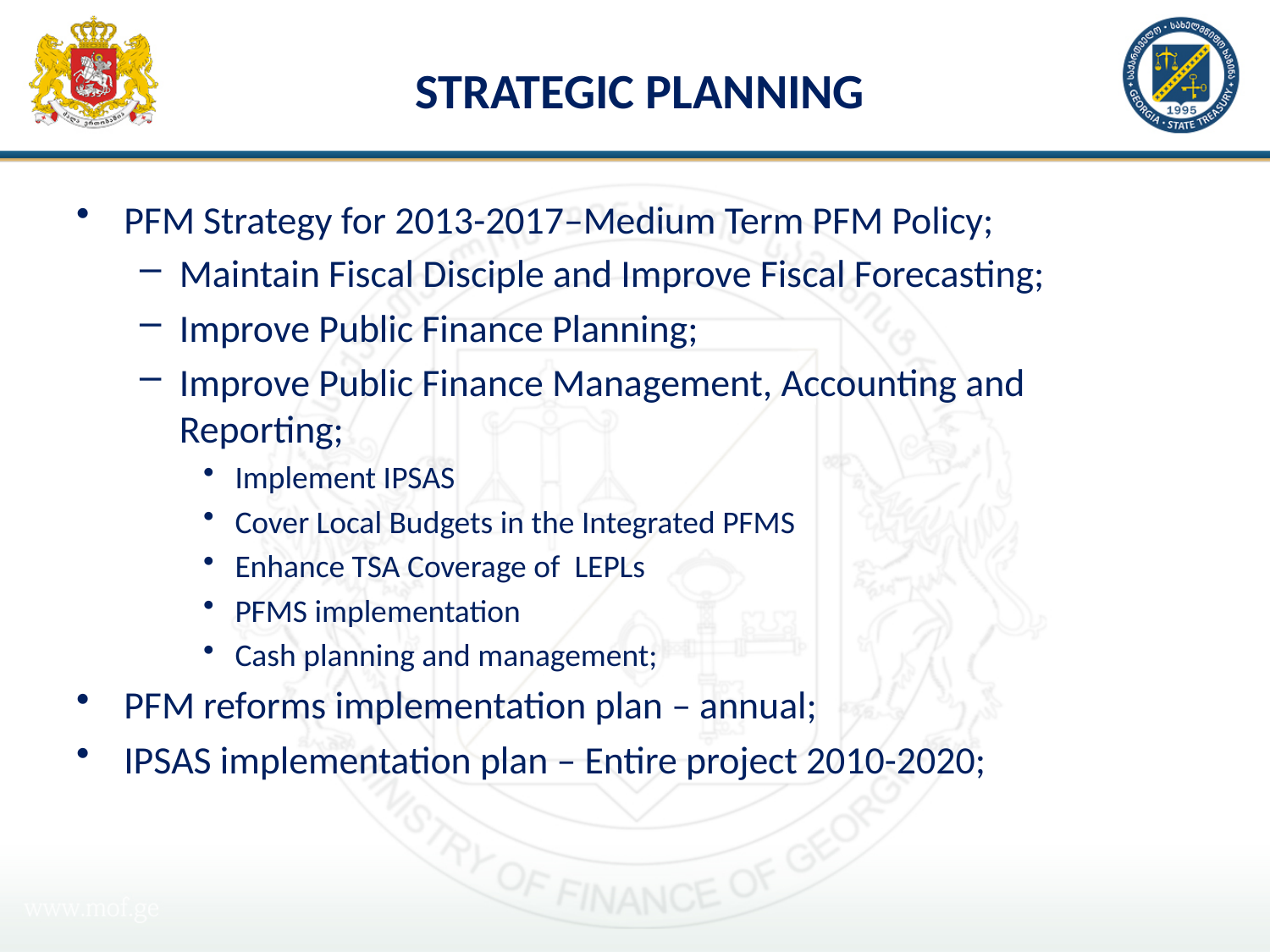

# STRATEGIC PLANNING
PFM Strategy for 2013-2017–Medium Term PFM Policy;
Maintain Fiscal Disciple and Improve Fiscal Forecasting;
Improve Public Finance Planning;
Improve Public Finance Management, Accounting and Reporting;
Implement IPSAS
Cover Local Budgets in the Integrated PFMS
Enhance TSA Coverage of  LEPLs
PFMS implementation
Cash planning and management;
PFM reforms implementation plan – annual;
IPSAS implementation plan – Entire project 2010-2020;